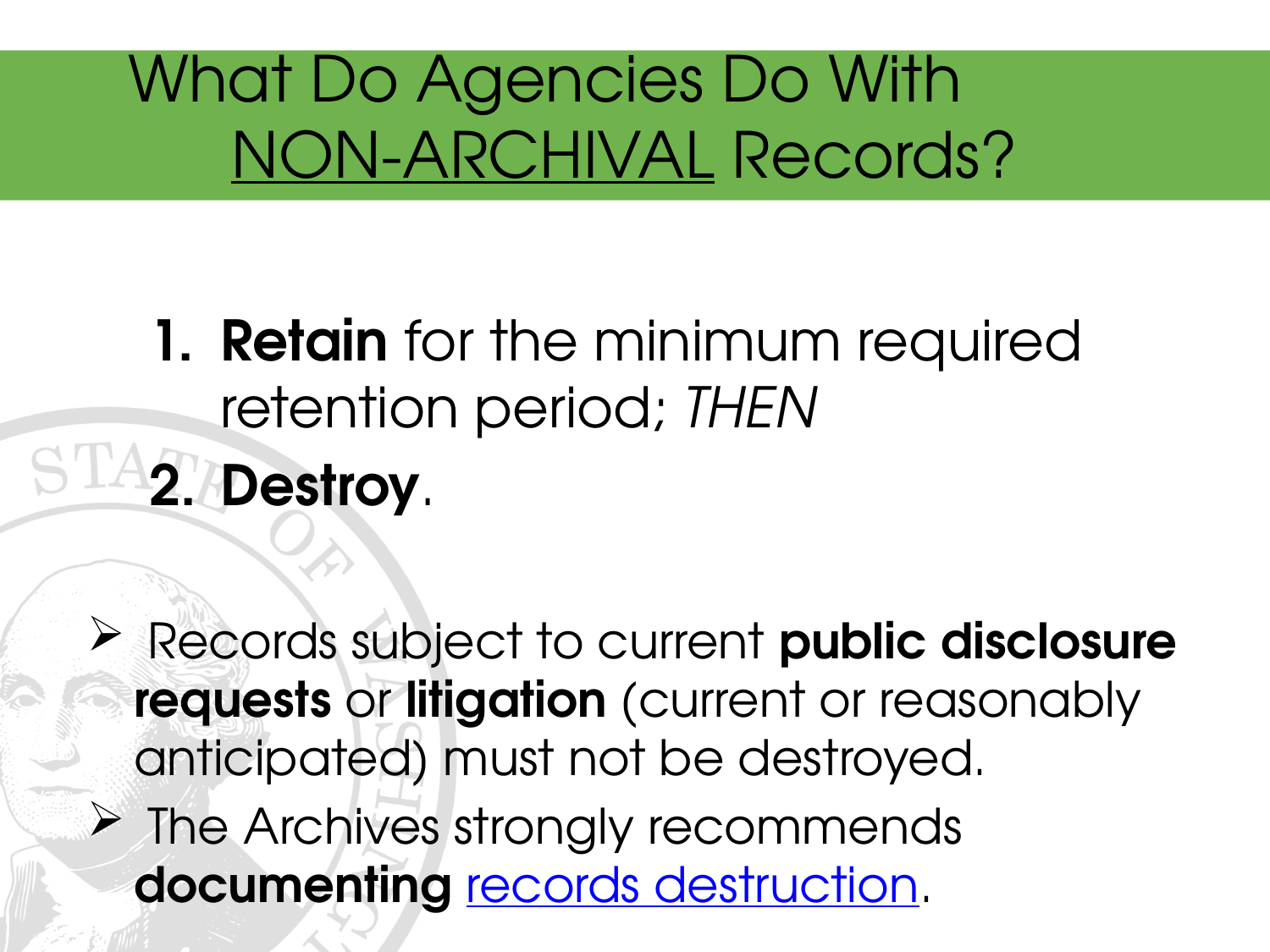

# What Do Agencies Do With          NON-ARCHIVAL Records?

Retain for the minimum required retention period; THEN
Destroy.

 Records subject to current public disclosure requests or litigation (current or reasonably anticipated) must not be destroyed.
 The Archives strongly recommends documenting records destruction.